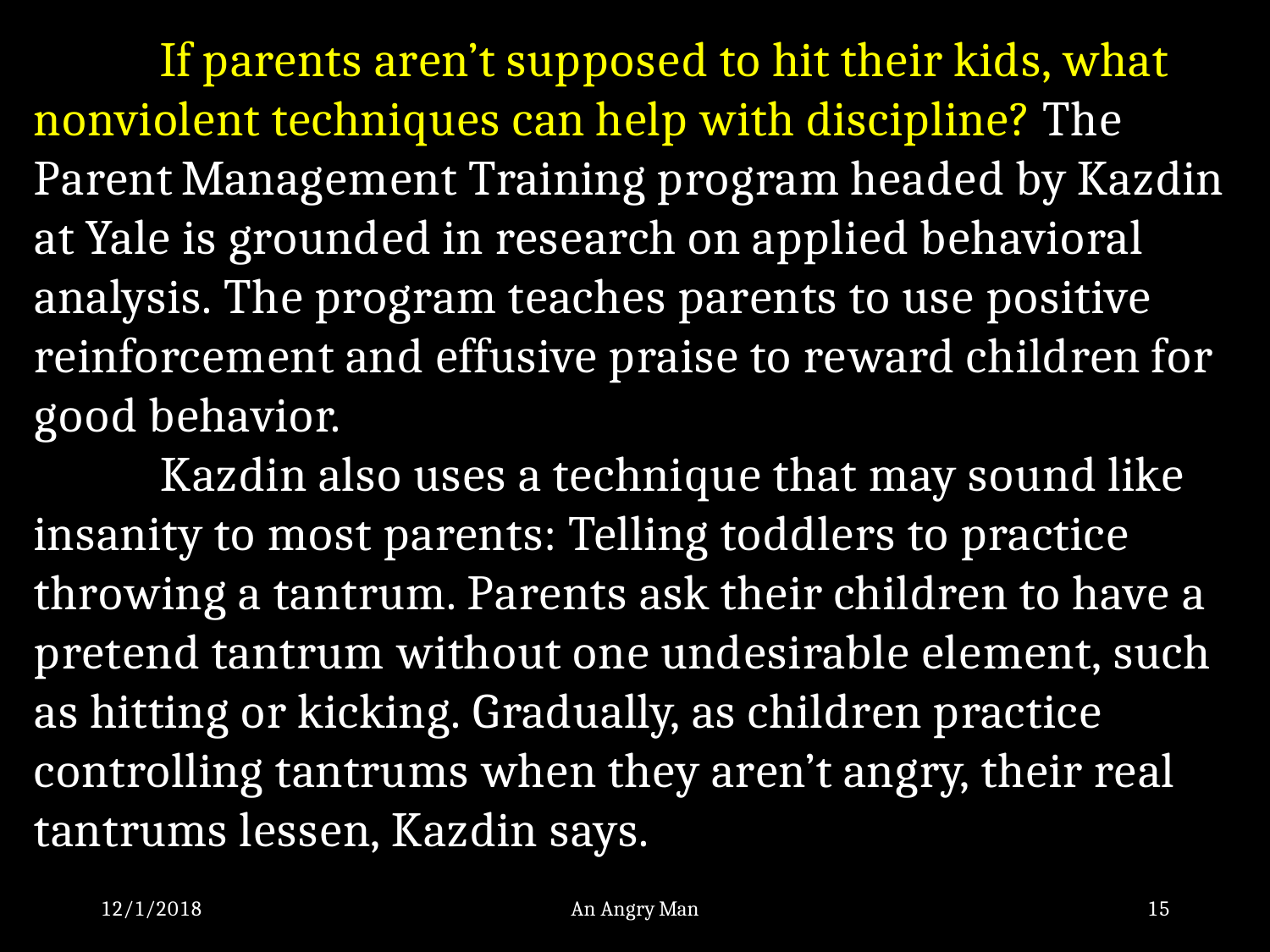

If parents aren’t supposed to hit their kids, what nonviolent techniques can help with discipline? The Parent Management Training program headed by Kazdin at Yale is grounded in research on applied behavioral analysis. The program teaches parents to use positive reinforcement and effusive praise to reward children for good behavior.
	Kazdin also uses a technique that may sound like insanity to most parents: Telling toddlers to practice throwing a tantrum. Parents ask their children to have a pretend tantrum without one undesirable element, such as hitting or kicking. Gradually, as children practice controlling tantrums when they aren’t angry, their real tantrums lessen, Kazdin says.
12/1/2018
An Angry Man
15